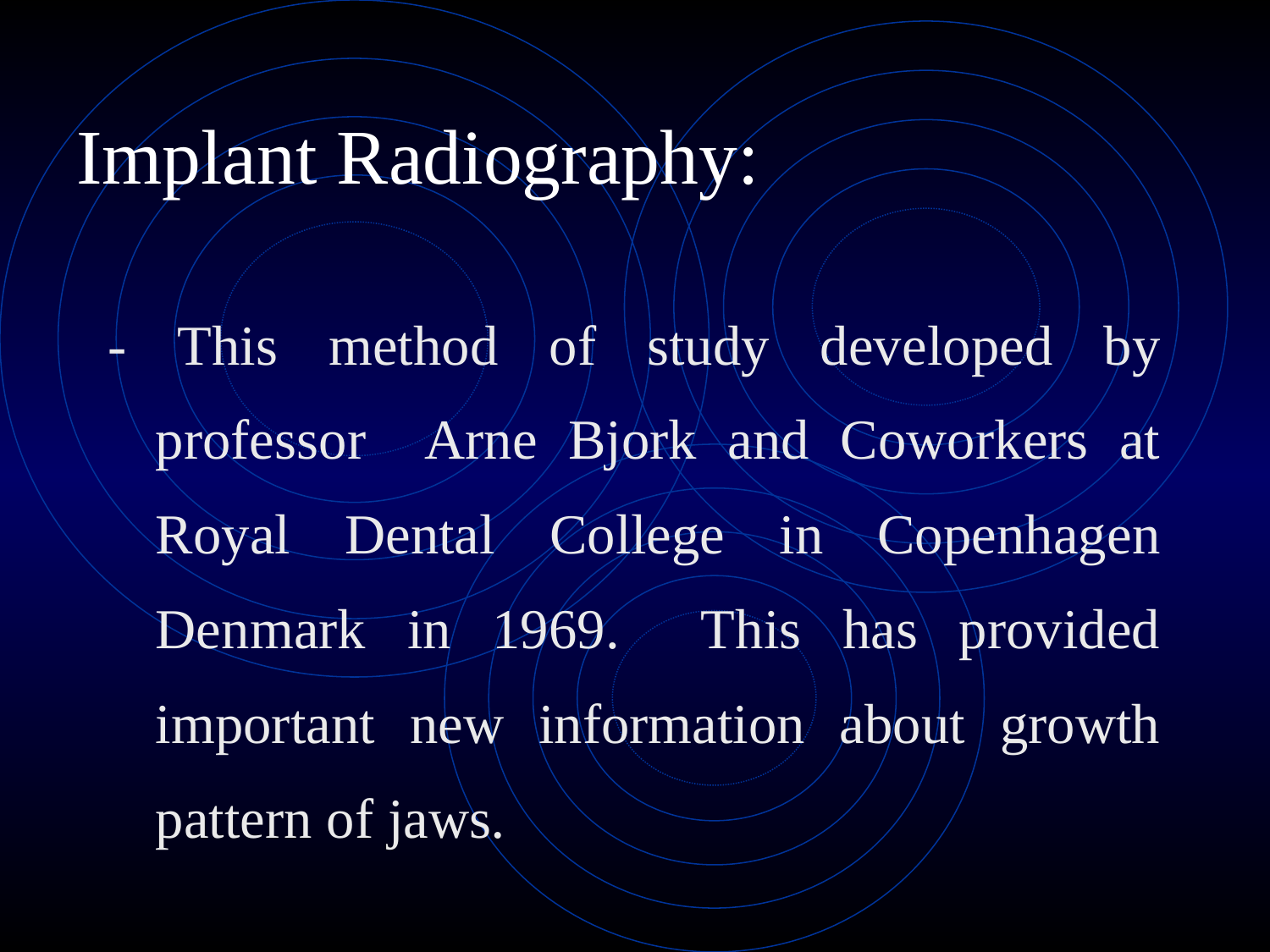

# Implant Radiography:
- This method of study developed by professor  Arne Bjork and Coworkers at Royal Dental College in Copenhagen Denmark in 1969.  This has provided important new information about growth pattern of jaws.